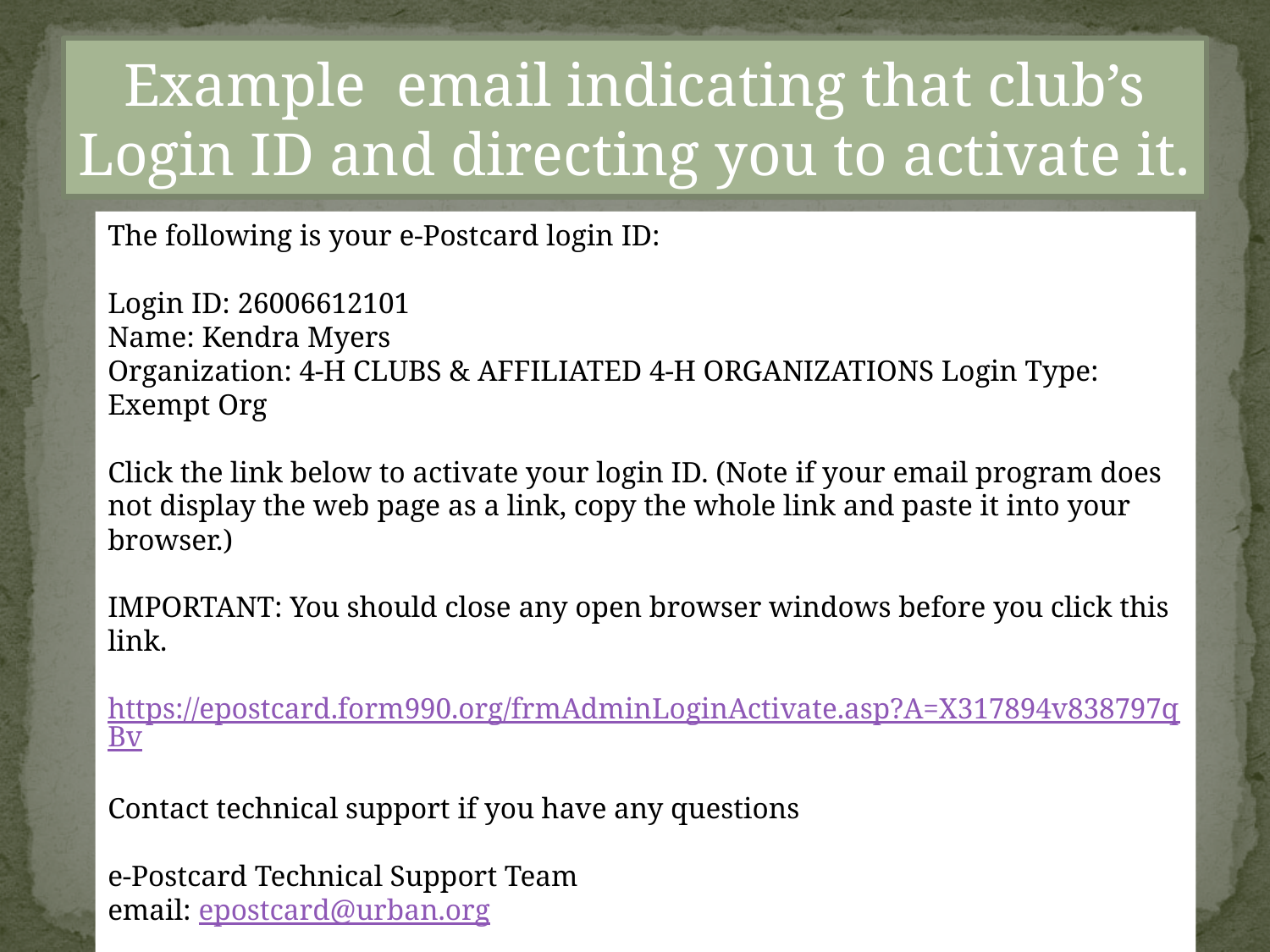

Example  email indicating that club’s Login ID and directing you to activate it.
The following is your e-Postcard login ID:

Login ID: 26006612101
Name: Kendra Myers
Organization: 4-H CLUBS & AFFILIATED 4-H ORGANIZATIONS Login Type: Exempt Org

Click the link below to activate your login ID. (Note if your email program does not display the web page as a link, copy the whole link and paste it into your browser.)

IMPORTANT: You should close any open browser windows before you click this link.

https://epostcard.form990.org/frmAdminLoginActivate.asp?A=X317894v838797qBv

Contact technical support if you have any questions

e-Postcard Technical Support Team
email: epostcard@urban.org
Phone (toll free): 866-255-0654